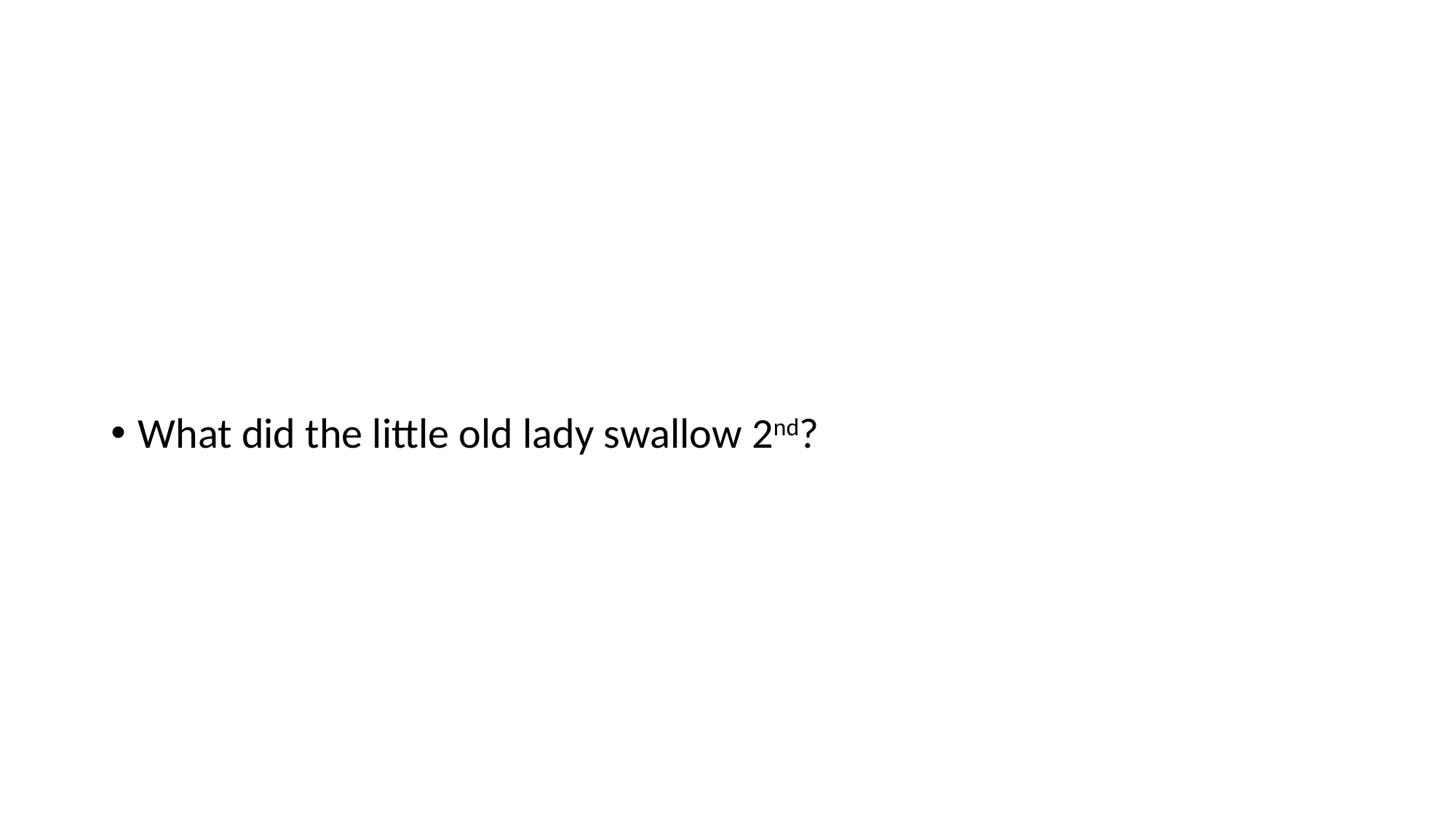

What did the little old lady swallow 2nd?